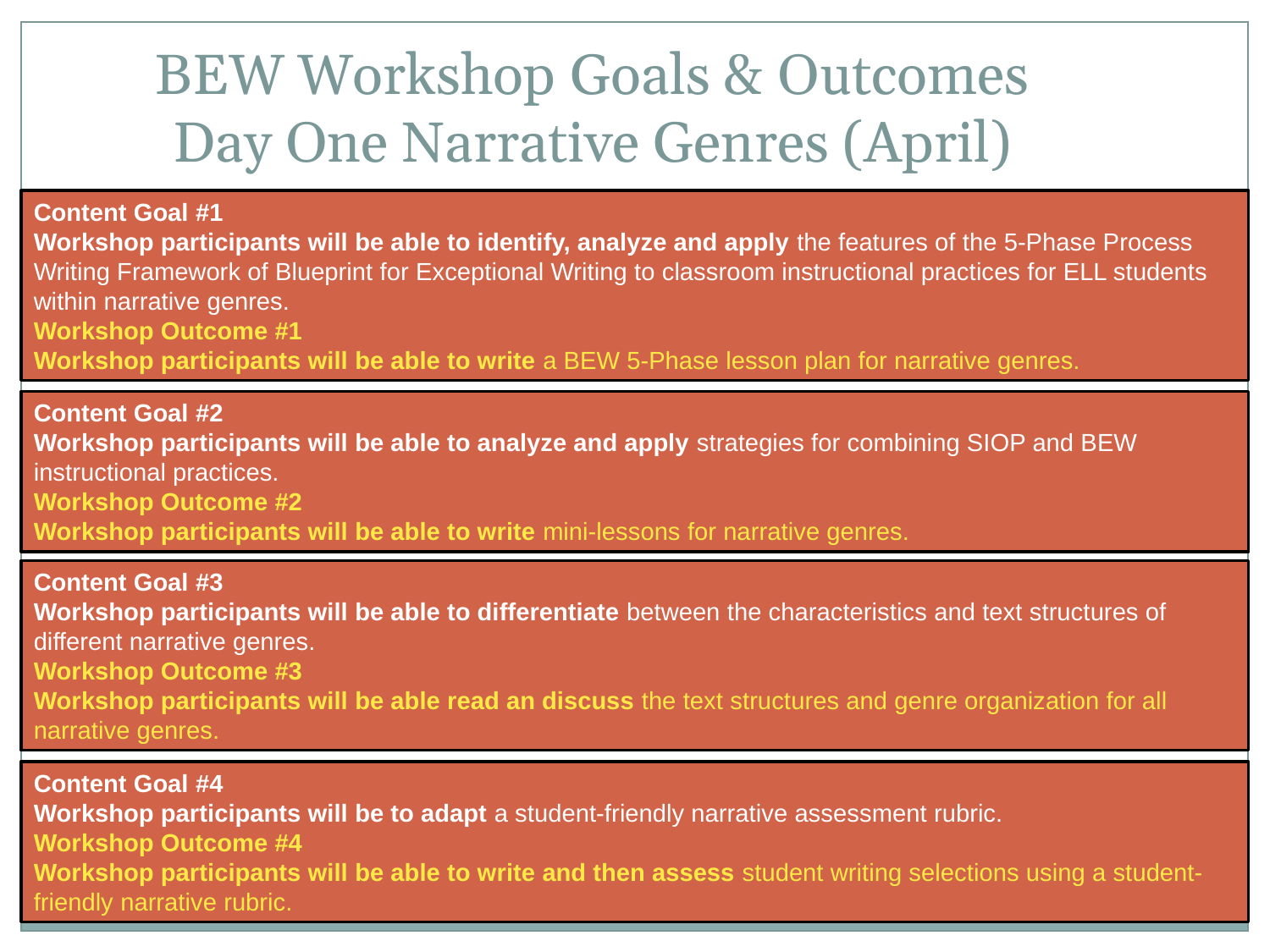

BEW Workshop Goals & Outcomes
Day One Narrative Genres (April)
Content Goal #1
Workshop participants will be able to identify, analyze and apply the features of the 5-Phase Process Writing Framework of Blueprint for Exceptional Writing to classroom instructional practices for ELL students within narrative genres.
Workshop Outcome #1
Workshop participants will be able to write a BEW 5-Phase lesson plan for narrative genres.
Content Goal #2
Workshop participants will be able to analyze and apply strategies for combining SIOP and BEW instructional practices.
Workshop Outcome #2
Workshop participants will be able to write mini-lessons for narrative genres.

Content Goal #3
Workshop participants will be able to differentiate between the characteristics and text structures of different narrative genres.
Workshop Outcome #3
Workshop participants will be able read an discuss the text structures and genre organization for all narrative genres.
Content Goal #4
Workshop participants will be to adapt a student-friendly narrative assessment rubric.
Workshop Outcome #4
Workshop participants will be able to write and then assess student writing selections using a student-friendly narrative rubric.